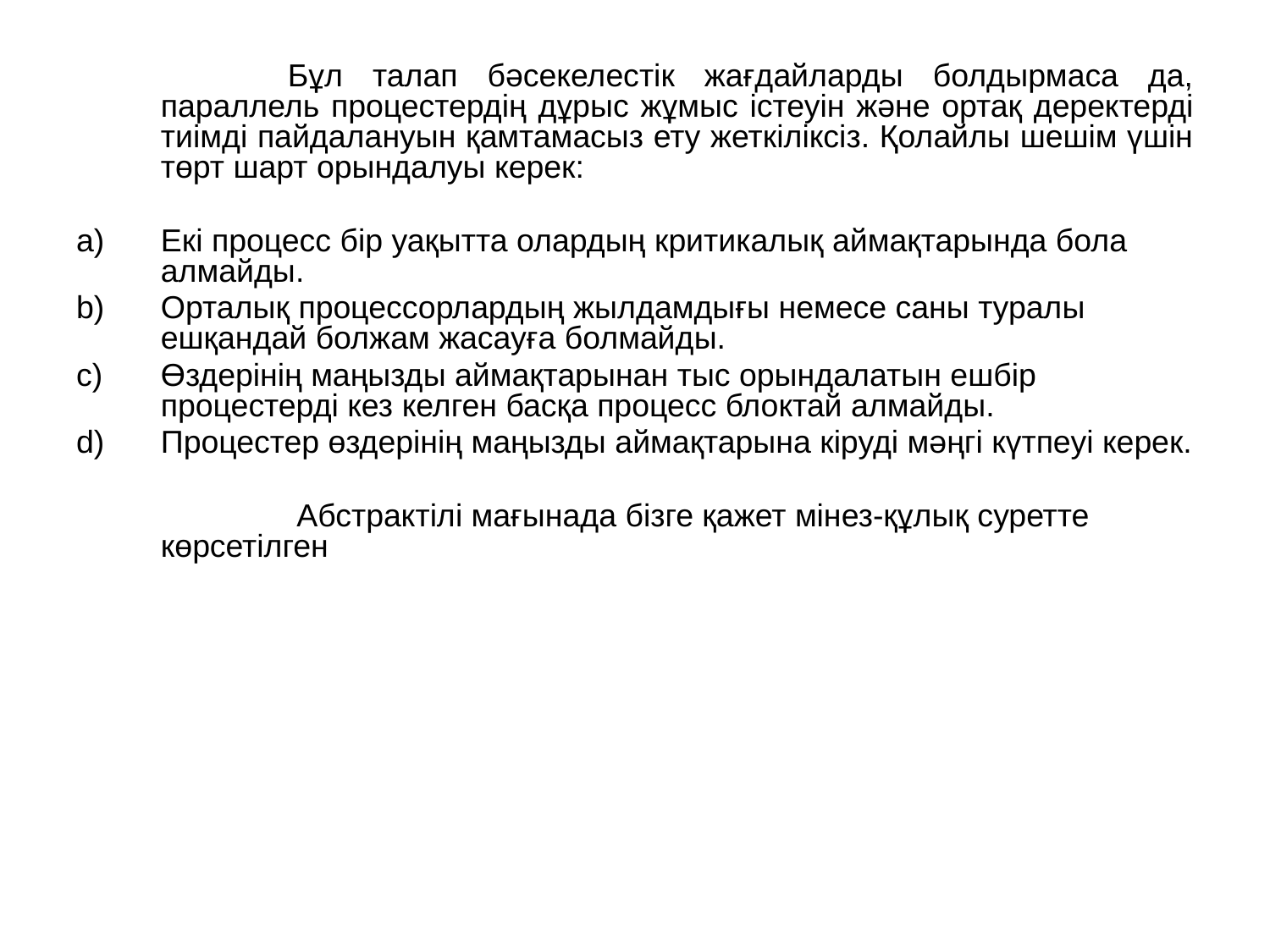

Бұл талап бәсекелестік жағдайларды болдырмаса да, параллель процестердің дұрыс жұмыс істеуін және ортақ деректерді тиімді пайдалануын қамтамасыз ету жеткіліксіз. Қолайлы шешім үшін төрт шарт орындалуы керек:

Екі процесс бір уақытта олардың критикалық аймақтарында бола алмайды.
Орталық процессорлардың жылдамдығы немесе саны туралы ешқандай болжам жасауға болмайды.
Өздерінің маңызды аймақтарынан тыс орындалатын ешбір процестерді кез келген басқа процесс блоктай алмайды.
Процестер өздерінің маңызды аймақтарына кіруді мәңгі күтпеуі керек.

		 Абстрактілі мағынада бізге қажет мінез-құлық суретте көрсетілген